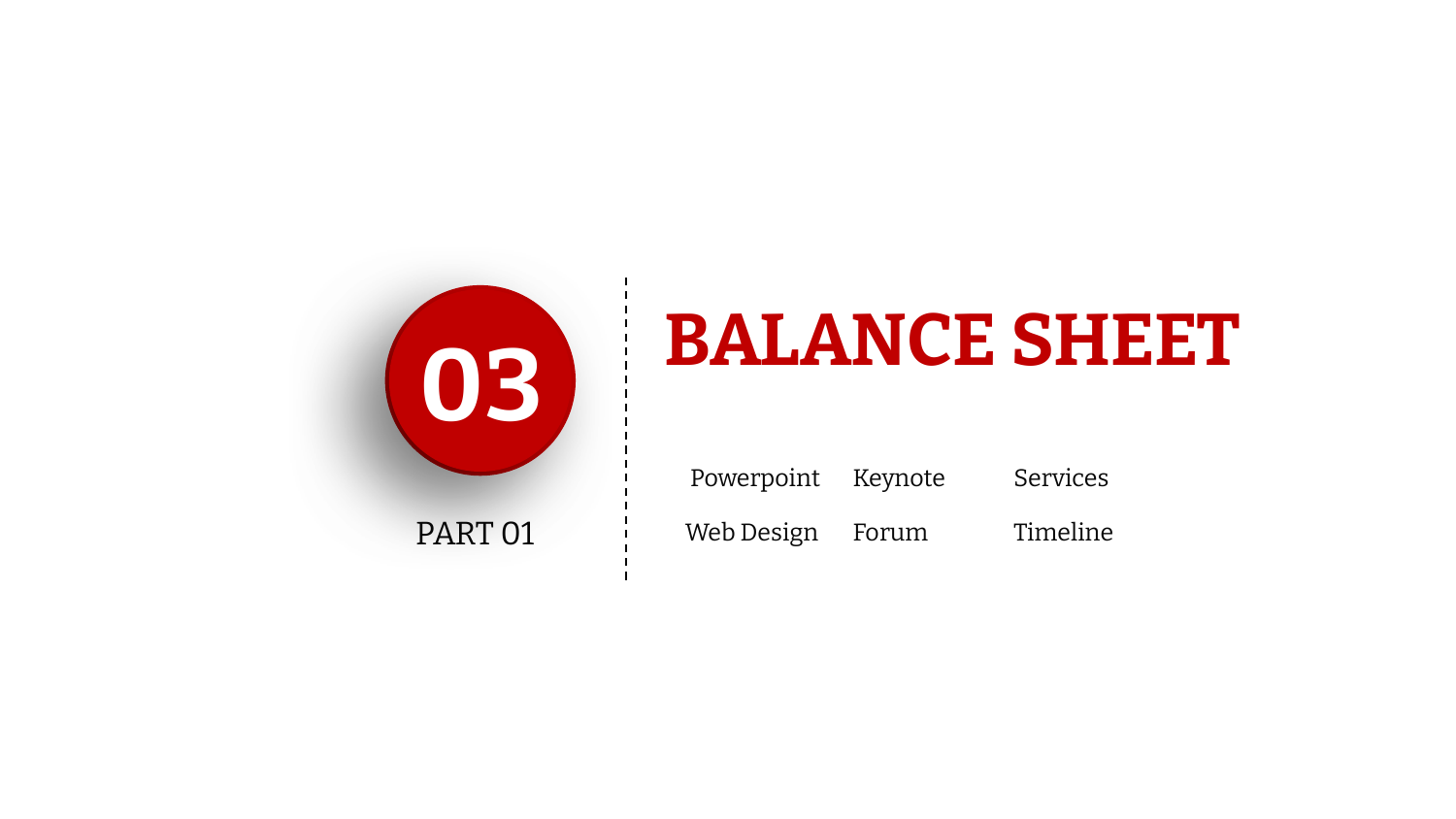

BALANCE SHEET

03
 Powerpoint
Keynote
Services
PART 01
Web Design
Forum
Timeline